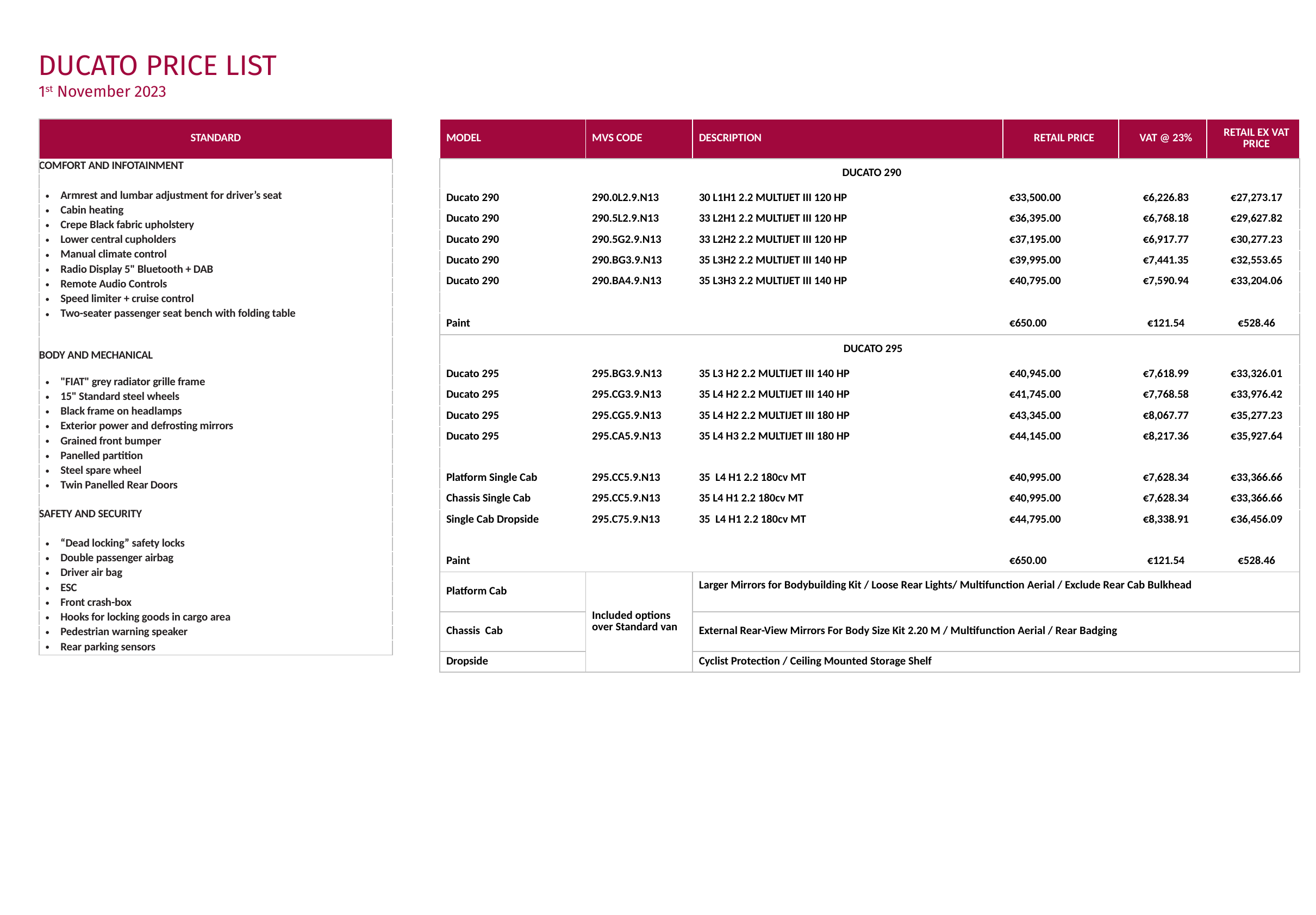

# DUCATO PRICE LIST 1st November 2023
| STANDARD |
| --- |
| COMFORT AND INFOTAINMENT |
|  |
| Armrest and lumbar adjustment for driver’s seat |
| Cabin heating |
| Crepe Black fabric upholstery |
| Lower central cupholders |
| Manual climate control |
| Radio Display 5" Bluetooth + DAB |
| Remote Audio Controls |
| Speed limiter + cruise control |
| Two-seater passenger seat bench with folding table |
|  |
| BODY AND MECHANICAL |
| "FIAT" grey radiator grille frame |
| 15" Standard steel wheels |
| Black frame on headlamps |
| Exterior power and defrosting mirrors |
| Grained front bumper |
| Panelled partition |
| Steel spare wheel |
| Twin Panelled Rear Doors |
|  |
| SAFETY AND SECURITY |
|  |
| “Dead locking” safety locks |
| Double passenger airbag |
| Driver air bag |
| ESC |
| Front crash-box |
| Hooks for locking goods in cargo area |
| Pedestrian warning speaker |
| Rear parking sensors |
| MODEL | MVS CODE | DESCRIPTION | RETAIL PRICE | VAT @ 23% | RETAIL EX VAT PRICE |
| --- | --- | --- | --- | --- | --- |
| DUCATO 290 |  |  |  |  |  |
| Ducato 290 | 290.0L2.9.N13 | 30 L1H1 2.2 MULTIJET III 120 HP | €33,500.00 | €6,226.83 | €27,273.17 |
| Ducato 290 | 290.5L2.9.N13 | 33 L2H1 2.2 MULTIJET III 120 HP | €36,395.00 | €6,768.18 | €29,627.82 |
| Ducato 290 | 290.5G2.9.N13 | 33 L2H2 2.2 MULTIJET III 120 HP | €37,195.00 | €6,917.77 | €30,277.23 |
| Ducato 290 | 290.BG3.9.N13 | 35 L3H2 2.2 MULTIJET III 140 HP | €39,995.00 | €7,441.35 | €32,553.65 |
| Ducato 290 | 290.BA4.9.N13 | 35 L3H3 2.2 MULTIJET III 140 HP | €40,795.00 | €7,590.94 | €33,204.06 |
|  |  |  |  |  |  |
| Paint |  |  | €650.00 | €121.54 | €528.46 |
| DUCATO 295 | Series 9 |  |  |  |  |
| Ducato 295 | 295.BG3.9.N13 | 35 L3 H2 2.2 MULTIJET III 140 HP | €40,945.00 | €7,618.99 | €33,326.01 |
| Ducato 295 | 295.CG3.9.N13 | 35 L4 H2 2.2 MULTIJET III 140 HP | €41,745.00 | €7,768.58 | €33,976.42 |
| Ducato 295 | 295.CG5.9.N13 | 35 L4 H2 2.2 MULTIJET III 180 HP | €43,345.00 | €8,067.77 | €35,277.23 |
| Ducato 295 | 295.CA5.9.N13 | 35 L4 H3 2.2 MULTIJET III 180 HP | €44,145.00 | €8,217.36 | €35,927.64 |
|  |  |  |  |  |  |
| Platform Single Cab | 295.CC5.9.N13 | 35 L4 H1 2.2 180cv MT | €40,995.00 | €7,628.34 | €33,366.66 |
| Chassis Single Cab | 295.CC5.9.N13 | 35 L4 H1 2.2 180cv MT | €40,995.00 | €7,628.34 | €33,366.66 |
| Single Cab Dropside | 295.C75.9.N13 | 35 L4 H1 2.2 180cv MT | €44,795.00 | €8,338.91 | €36,456.09 |
|  |  |  |  |  |  |
| Paint |  |  | €650.00 | €121.54 | €528.46 |
| Platform Cab | Included options over Standard van | Larger Mirrors for Bodybuilding Kit / Loose Rear Lights/ Multifunction Aerial / Exclude Rear Cab Bulkhead |  |  |  |
| Chassis Cab |  | External Rear-View Mirrors For Body Size Kit 2.20 M / Multifunction Aerial / Rear Badging |  |  |  |
| Dropside |  | Cyclist Protection / Ceiling Mounted Storage Shelf |  |  |  |